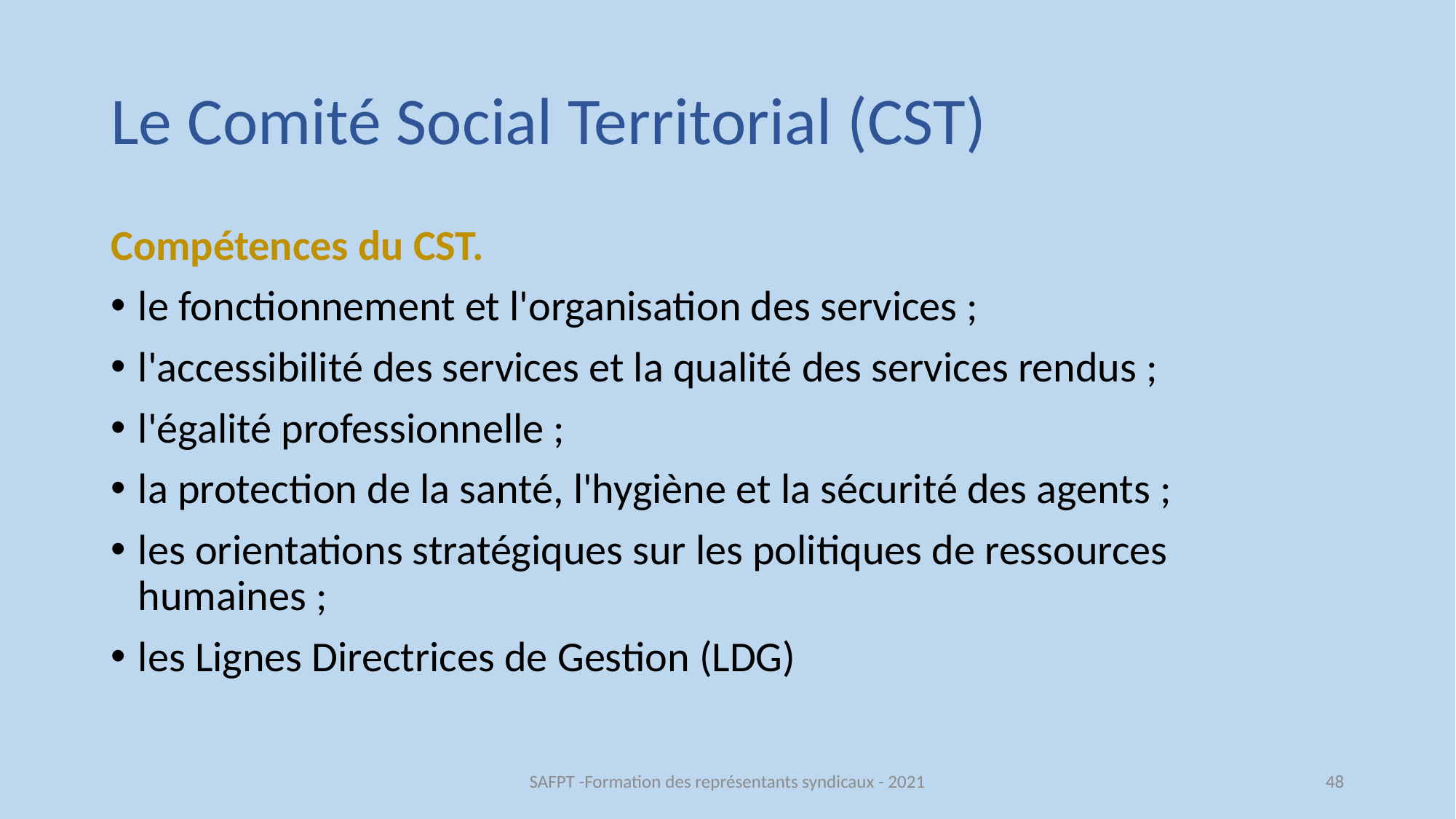

# Le Comité Social Territorial (CST)
Compétences du CST.
le fonctionnement et l'organisation des services ;
l'accessibilité des services et la qualité des services rendus ;
l'égalité professionnelle ;
la protection de la santé, l'hygiène et la sécurité des agents ;
les orientations stratégiques sur les politiques de ressources humaines ;
les Lignes Directrices de Gestion (LDG)

SAFPT -Formation des représentants syndicaux - 2021
48